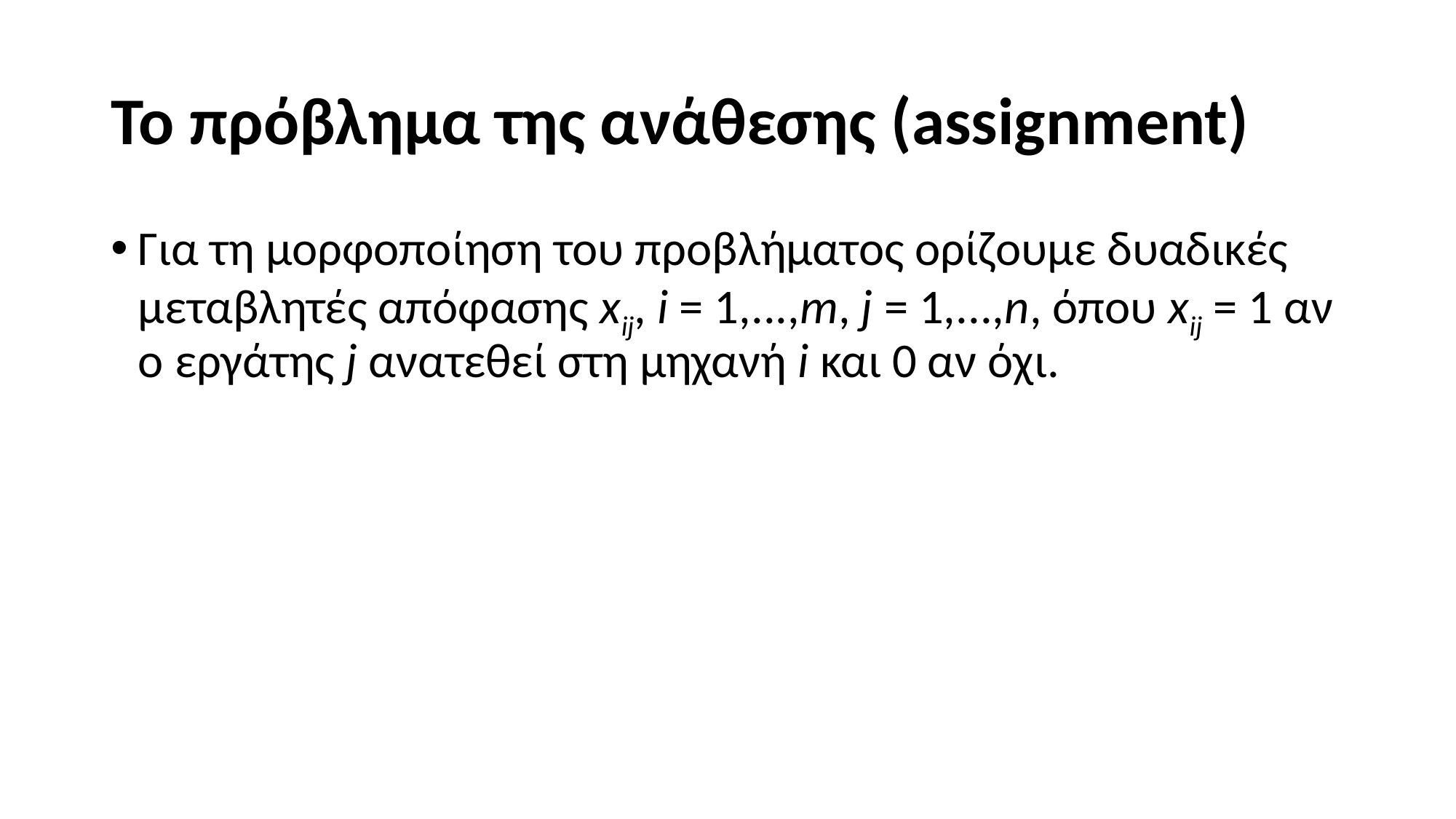

# Το πρόβλημα της ανάθεσης (assignment)
Για τη μορφοποίηση του προβλήματος ορίζουμε δυαδικές μεταβλητές απόφασης xij, i = 1,...,m, j = 1,...,n, όπου xij = 1 αν o εργάτης j ανατεθεί στη μηχανή i και 0 αν όχι.